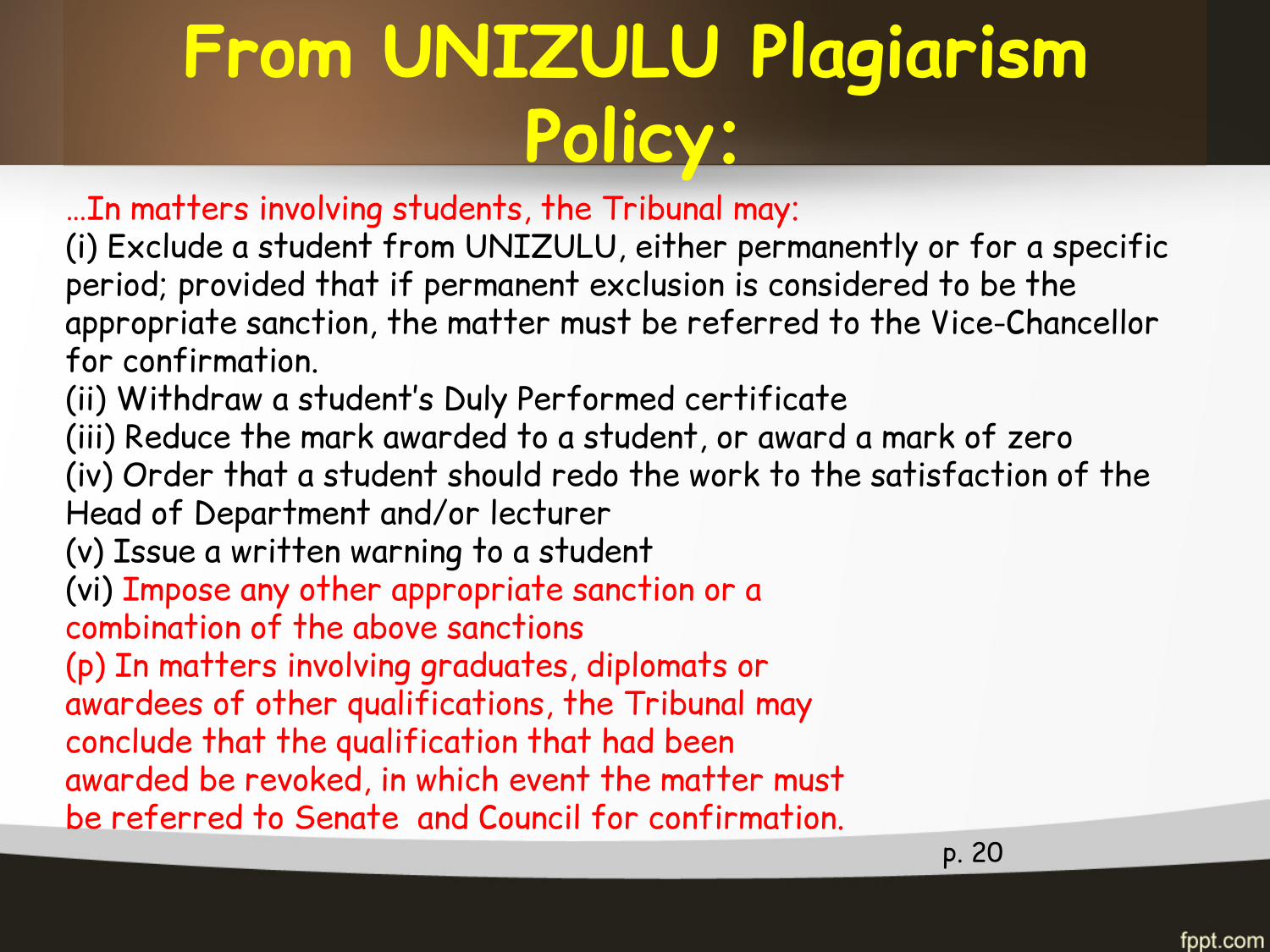

From UNIZULU Plagiarism Policy:

…In matters involving students, the Tribunal may:
(i) Exclude a student from UNIZULU, either permanently or for a specific period; provided that if permanent exclusion is considered to be the appropriate sanction, the matter must be referred to the Vice-Chancellor for confirmation.
(ii) Withdraw a student’s Duly Performed certificate
(iii) Reduce the mark awarded to a student, or award a mark of zero
(iv) Order that a student should redo the work to the satisfaction of the Head of Department and/or lecturer
(v) Issue a written warning to a student
(vi) Impose any other appropriate sanction or a
combination of the above sanctions
(p) In matters involving graduates, diplomats or
awardees of other qualifications, the Tribunal may
conclude that the qualification that had been
awarded be revoked, in which event the matter must
be referred to Senate  and Council for confirmation.
                                                                                                                p. 20